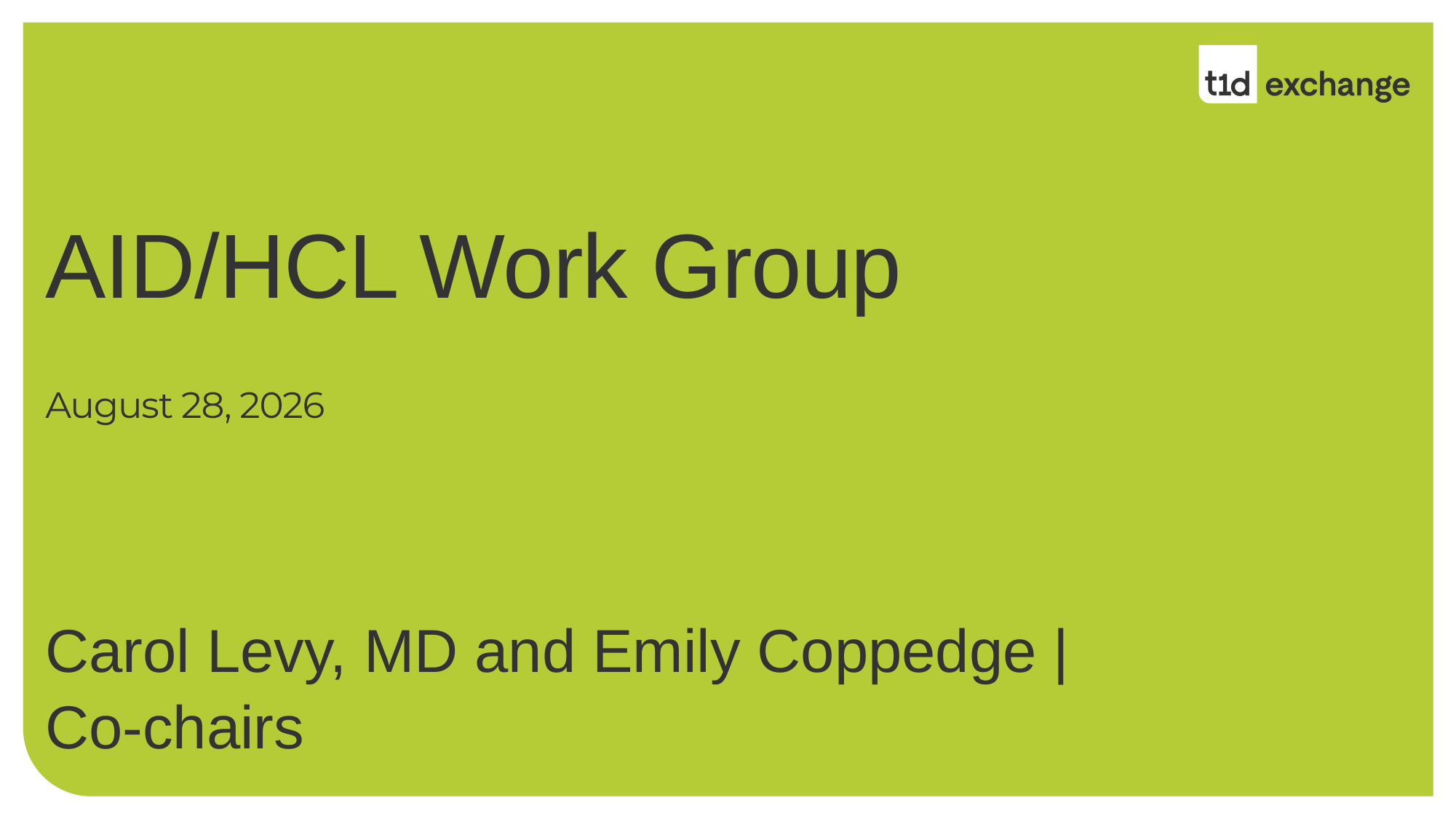

# AID/HCL Work Group August 28, 2026
Carol Levy, MD and Emily Coppedge | Co-chairs